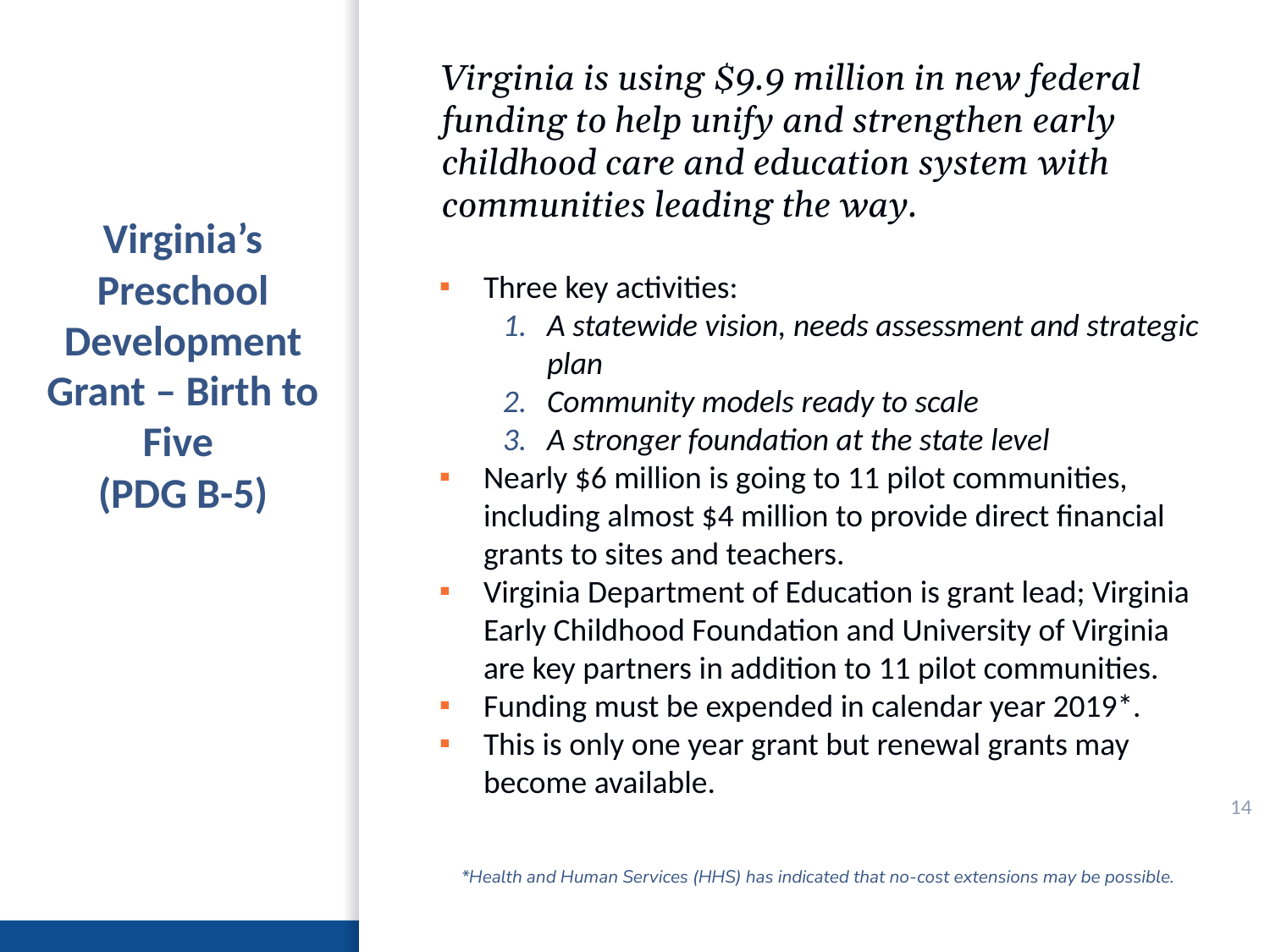

Virginia is using $9.9 million in new federal funding to help unify and strengthen early childhood care and education system with communities leading the way.

# Virginia’s Preschool Development Grant – Birth to Five (PDG B-5)
Three key activities:
A statewide vision, needs assessment and strategic plan
Community models ready to scale
A stronger foundation at the state level
Nearly $6 million is going to 11 pilot communities, including almost $4 million to provide direct financial grants to sites and teachers.
Virginia Department of Education is grant lead; Virginia Early Childhood Foundation and University of Virginia are key partners in addition to 11 pilot communities.
Funding must be expended in calendar year 2019*.
This is only one year grant but renewal grants may become available.
14
*Health and Human Services (HHS) has indicated that no-cost extensions may be possible.